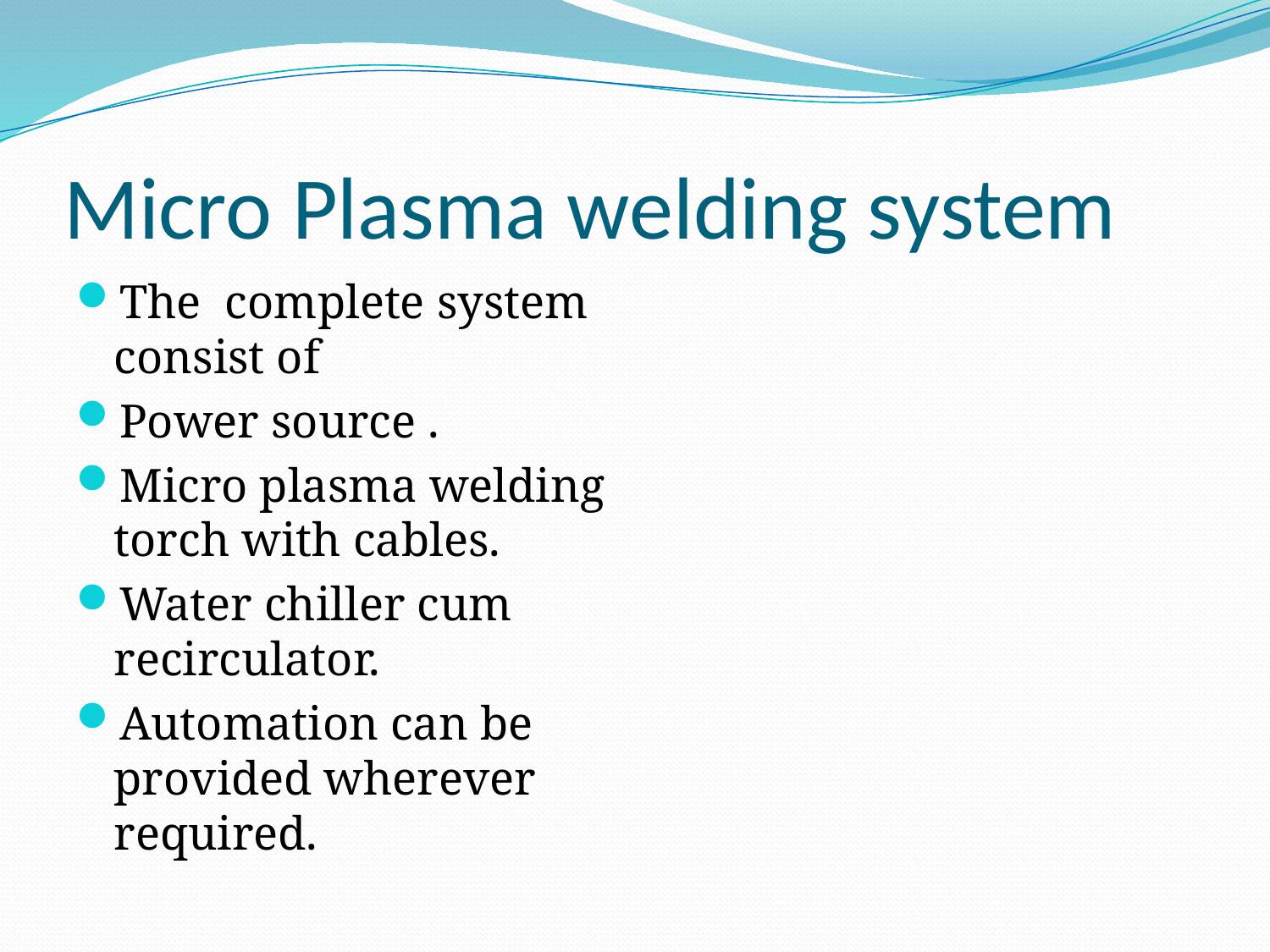

# Micro Plasma welding system
The  complete system consist of
Power source .
Micro plasma welding torch with cables.
Water chiller cum recirculator.
Automation can be provided wherever required.